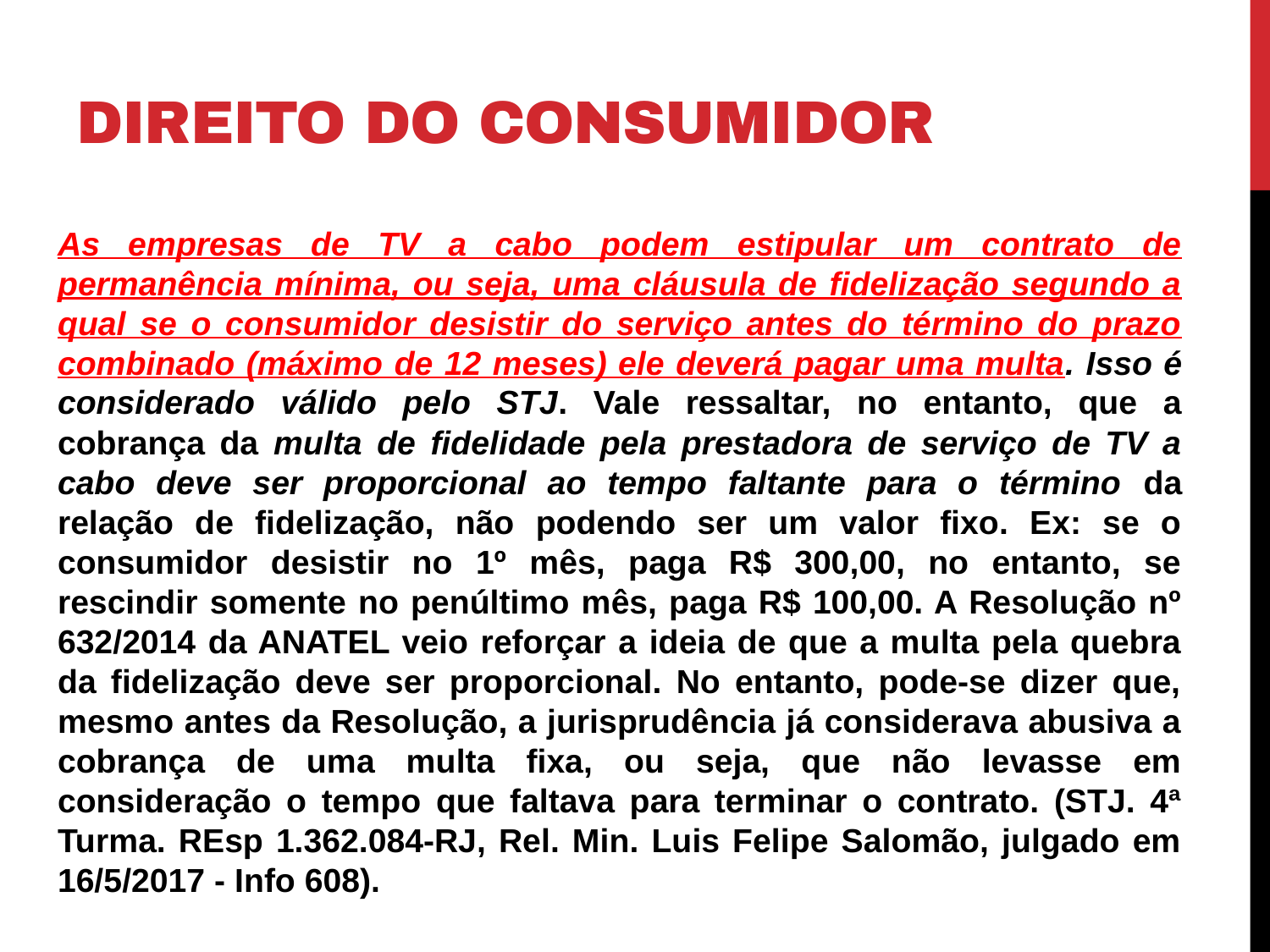

# Direito do consumidor
As empresas de TV a cabo podem estipular um contrato de permanência mínima, ou seja, uma cláusula de fidelização segundo a qual se o consumidor desistir do serviço antes do término do prazo combinado (máximo de 12 meses) ele deverá pagar uma multa. Isso é considerado válido pelo STJ. Vale ressaltar, no entanto, que a cobrança da multa de fidelidade pela prestadora de serviço de TV a cabo deve ser proporcional ao tempo faltante para o término da relação de fidelização, não podendo ser um valor fixo. Ex: se o consumidor desistir no 1º mês, paga R$ 300,00, no entanto, se rescindir somente no penúltimo mês, paga R$ 100,00. A Resolução nº 632/2014 da ANATEL veio reforçar a ideia de que a multa pela quebra da fidelização deve ser proporcional. No entanto, pode-se dizer que, mesmo antes da Resolução, a jurisprudência já considerava abusiva a cobrança de uma multa fixa, ou seja, que não levasse em consideração o tempo que faltava para terminar o contrato. (STJ. 4ª Turma. REsp 1.362.084-RJ, Rel. Min. Luis Felipe Salomão, julgado em 16/5/2017 - Info 608).